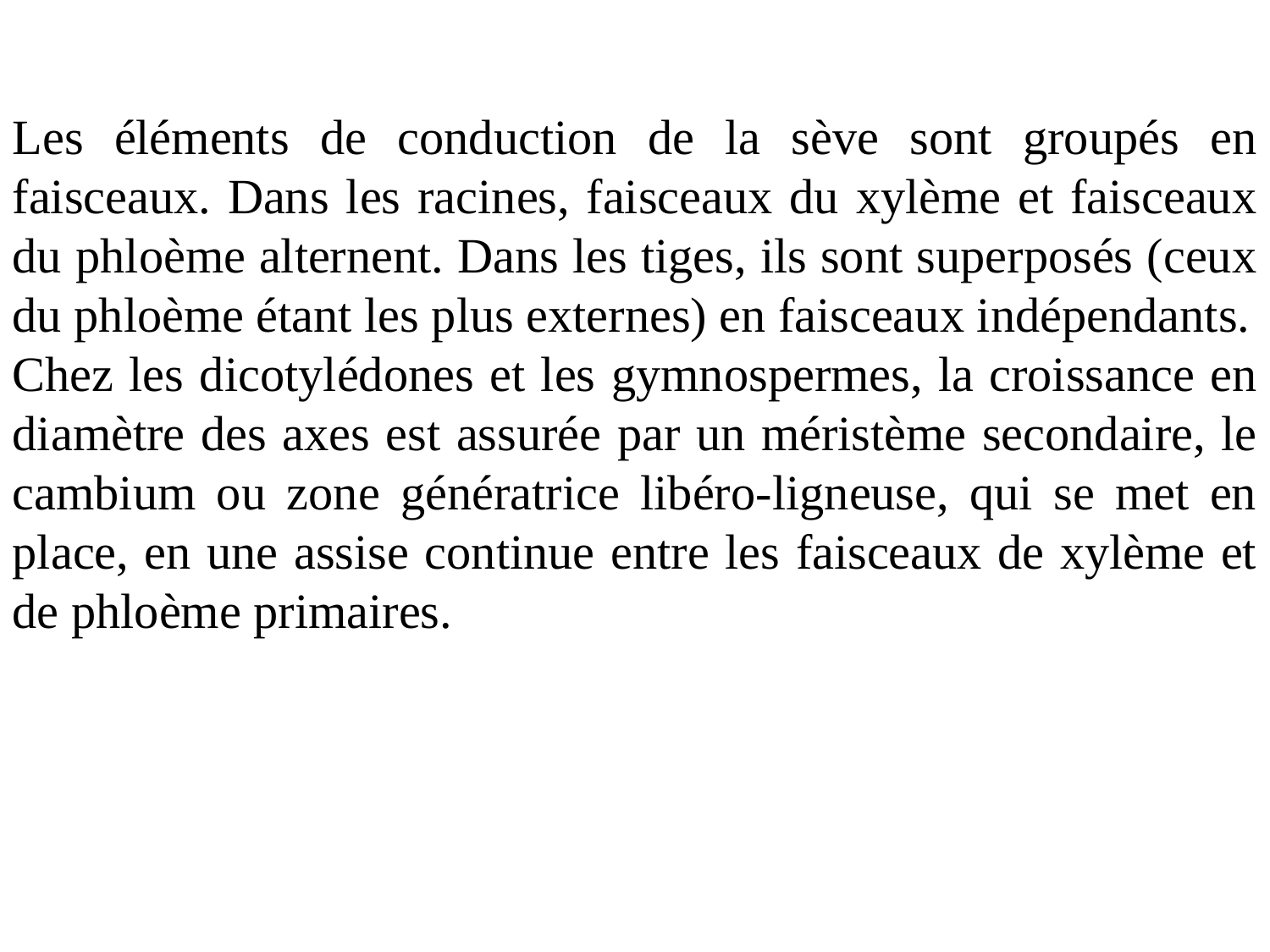

Les éléments de conduction de la sève sont groupés en faisceaux. Dans les racines, faisceaux du xylème et faisceaux du phloème alternent. Dans les tiges, ils sont superposés (ceux du phloème étant les plus externes) en faisceaux indépendants.
Chez les dicotylédones et les gymnospermes, la croissance en diamètre des axes est assurée par un méristème secondaire, le cambium ou zone génératrice libéro-ligneuse, qui se met en place, en une assise continue entre les faisceaux de xylème et de phloème primaires.